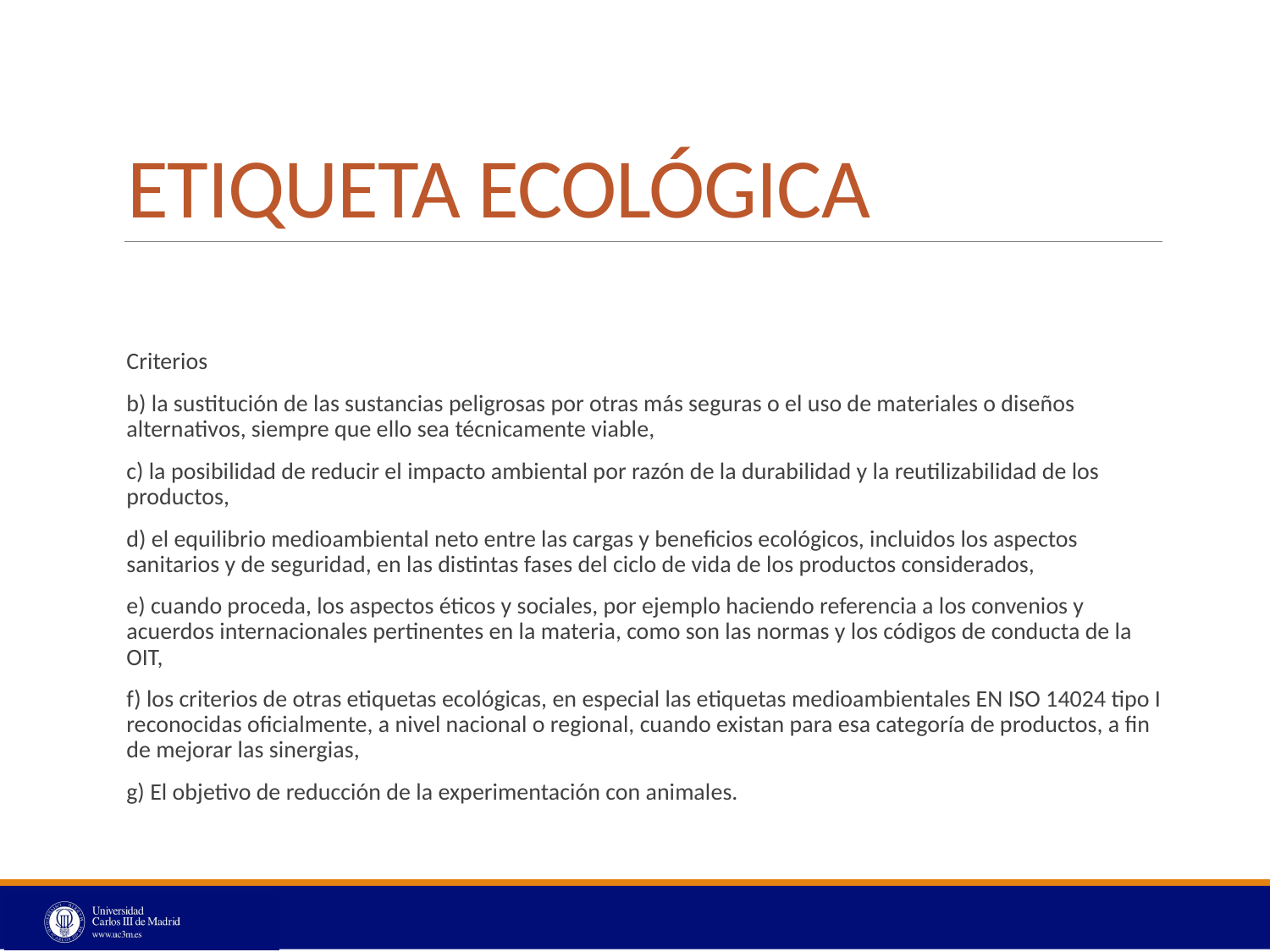

# ETIQUETA ECOLÓGICA

Criterios
b) la sustitución de las sustancias peligrosas por otras más seguras o el uso de materiales o diseños alternativos, siempre que ello sea técnicamente viable,
c) la posibilidad de reducir el impacto ambiental por razón de la durabilidad y la reutilizabilidad de los productos,
d) el equilibrio medioambiental neto entre las cargas y beneficios ecológicos, incluidos los aspectos sanitarios y de seguridad, en las distintas fases del ciclo de vida de los productos considerados,
e) cuando proceda, los aspectos éticos y sociales, por ejemplo haciendo referencia a los convenios y acuerdos internacionales pertinentes en la materia, como son las normas y los códigos de conducta de la OIT,
f) los criterios de otras etiquetas ecológicas, en especial las etiquetas medioambientales EN ISO 14024 tipo I reconocidas oficialmente, a nivel nacional o regional, cuando existan para esa categoría de productos, a fin de mejorar las sinergias,
g) El objetivo de reducción de la experimentación con animales.